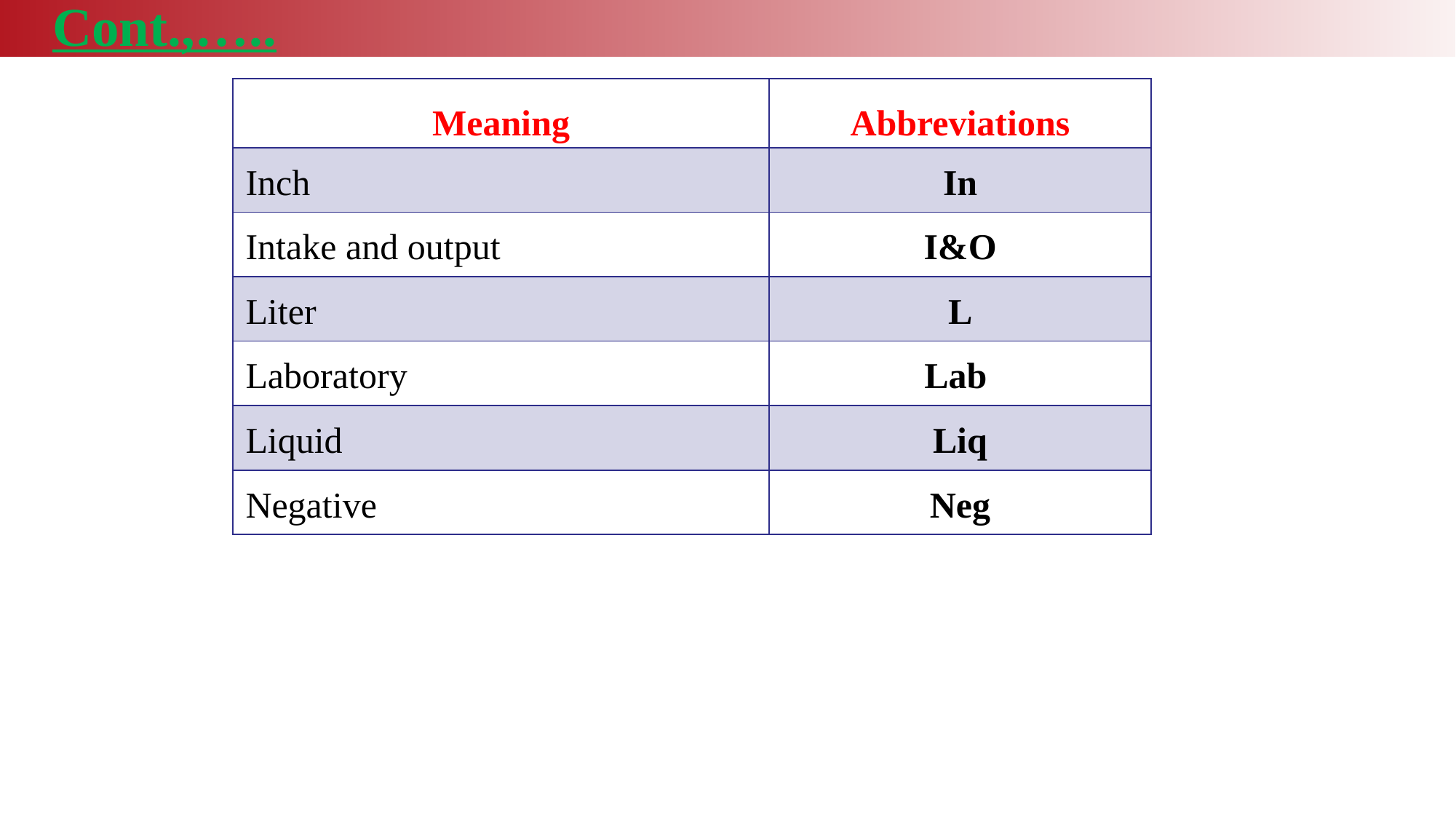

Cont.,…..
| Meaning | Abbreviations |
| --- | --- |
| Inch | In |
| Intake and output | I&O |
| Liter | L |
| Laboratory | Lab |
| Liquid | Liq |
| Negative | Neg |